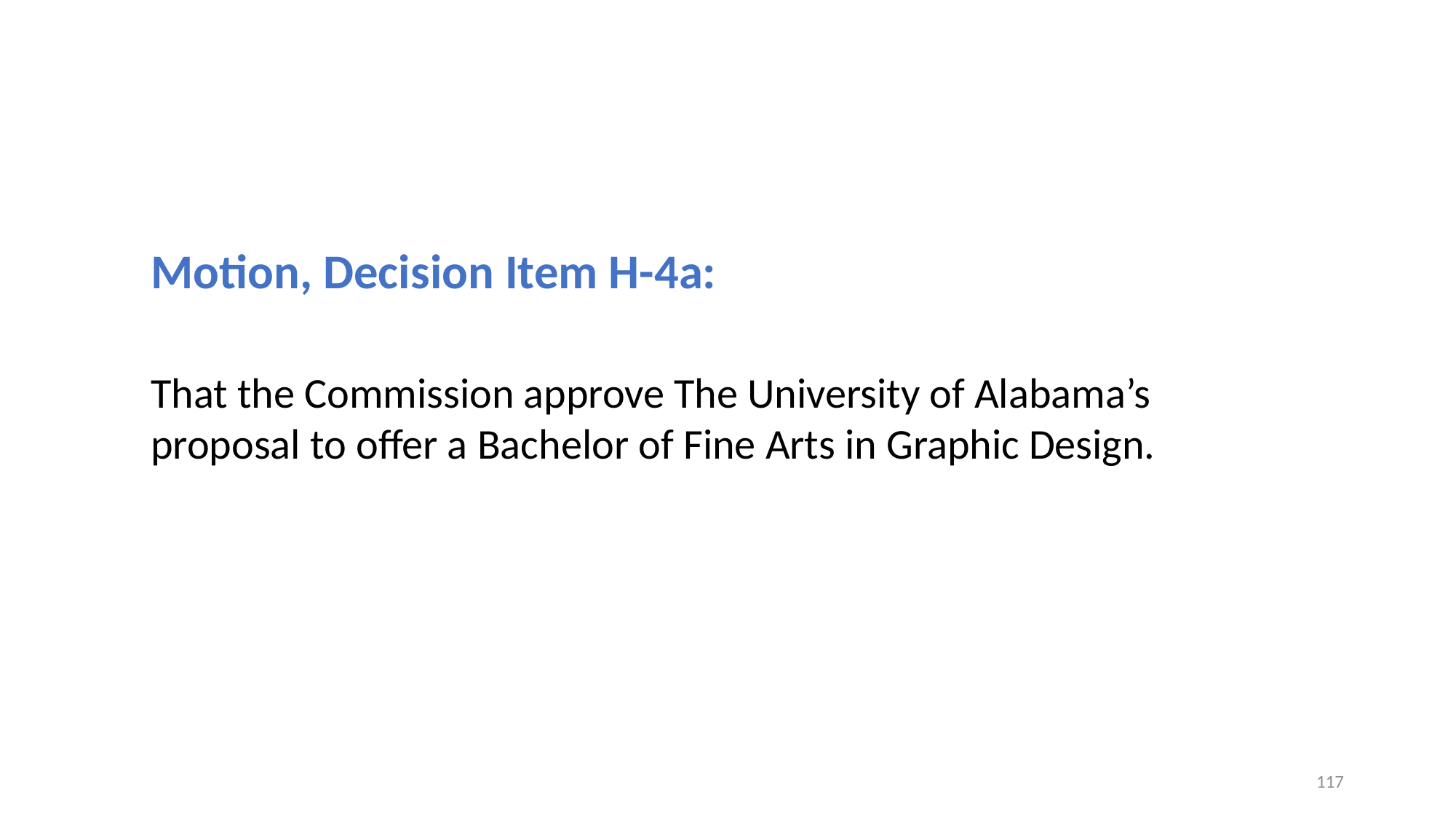

Motion, Decision Item H-4a:

That the Commission approve The University of Alabama’s proposal to offer a Bachelor of Fine Arts in Graphic Design.
117